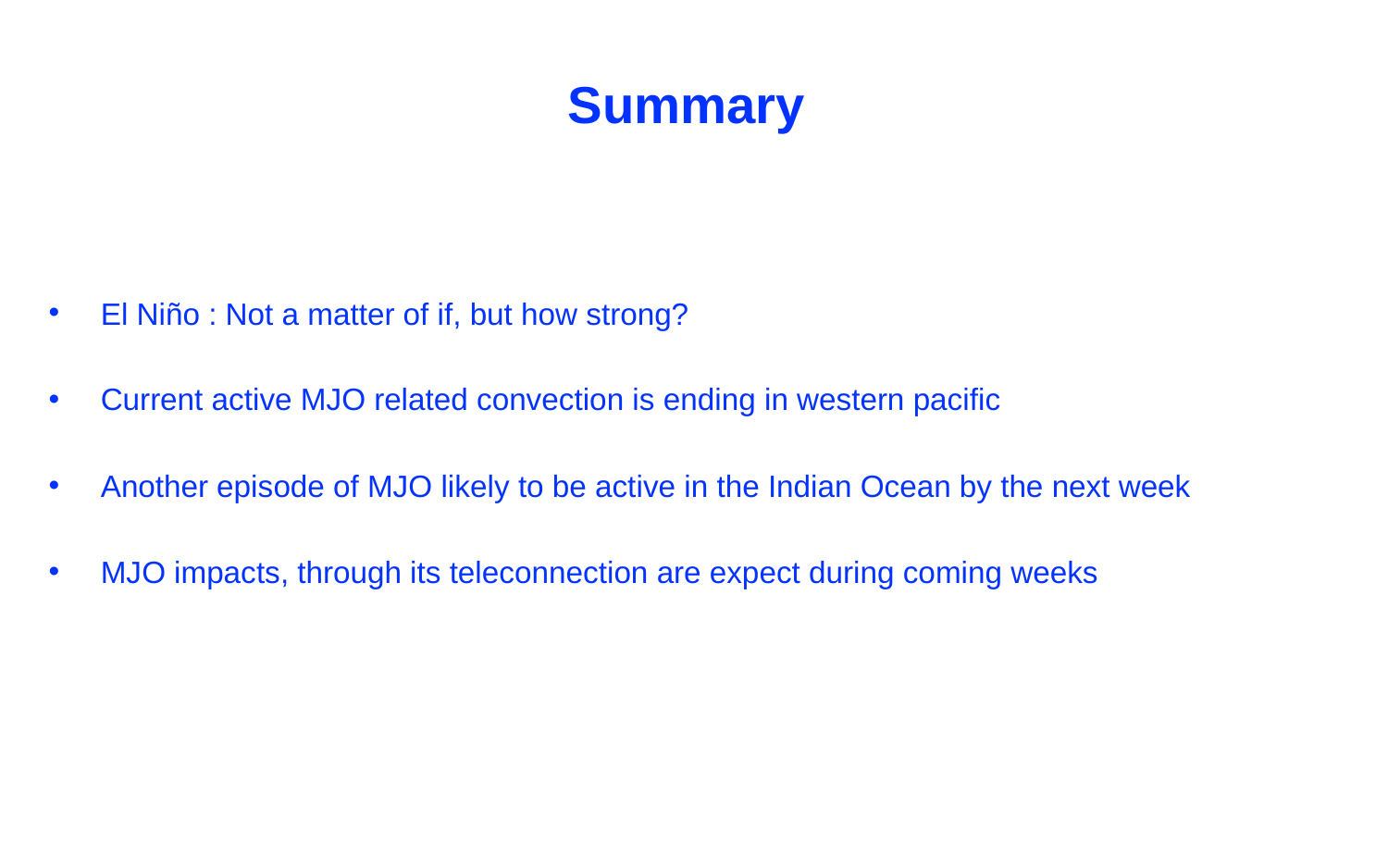

# Summary

El Niño : Not a matter of if, but how strong?

Current active MJO related convection is ending in western pacific

Another episode of MJO likely to be active in the Indian Ocean by the next week

MJO impacts, through its teleconnection are expect during coming weeks